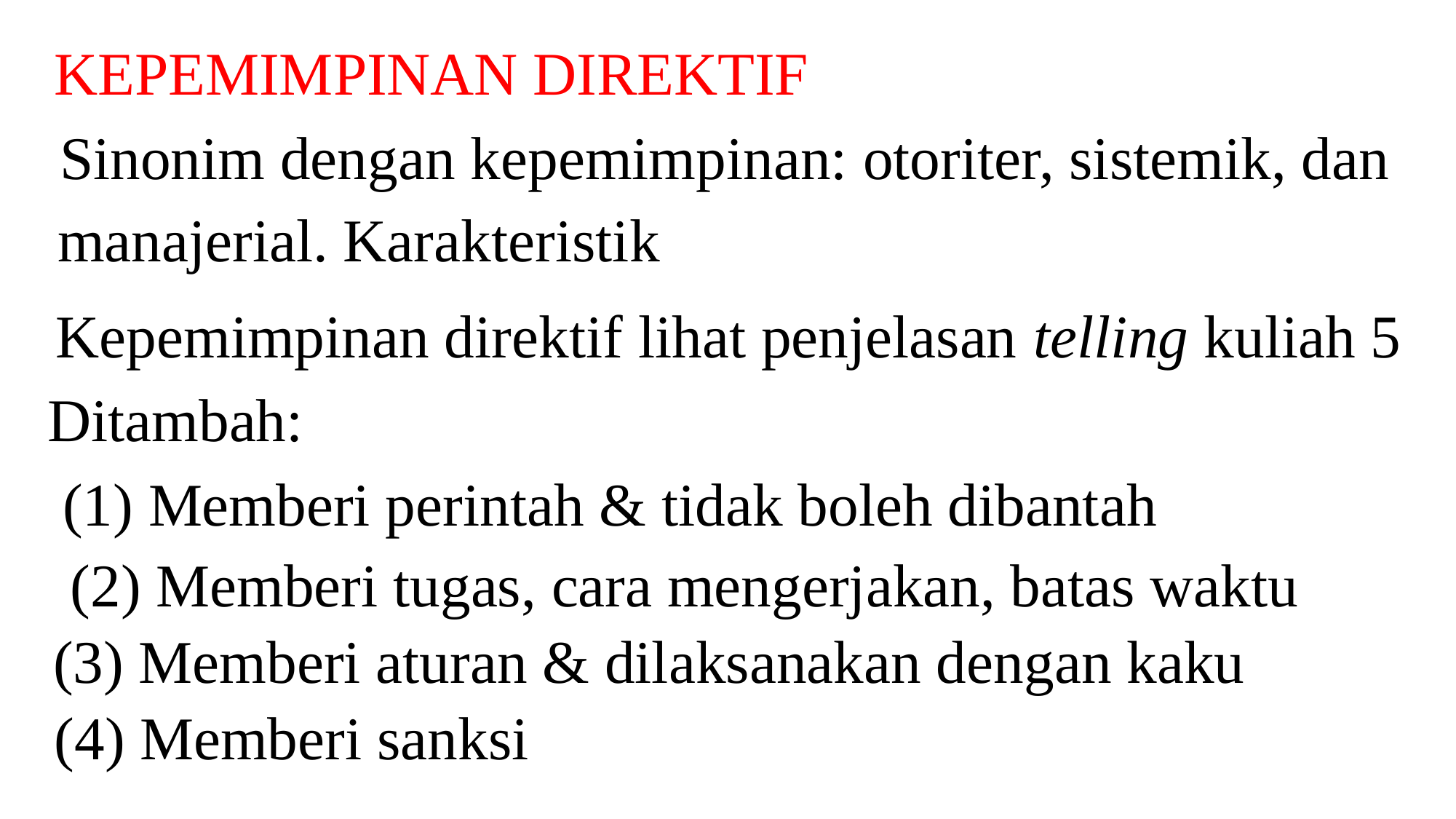

KEPEMIMPINAN DIREKTIF
Sinonim dengan kepemimpinan: otoriter, sistemik, dan
manajerial. Karakteristik
Kepemimpinan direktif lihat penjelasan telling kuliah 5
Ditambah:
(1) Memberi perintah & tidak boleh dibantah
(2) Memberi tugas, cara mengerjakan, batas waktu
(3) Memberi aturan & dilaksanakan dengan kaku
(4) Memberi sanksi